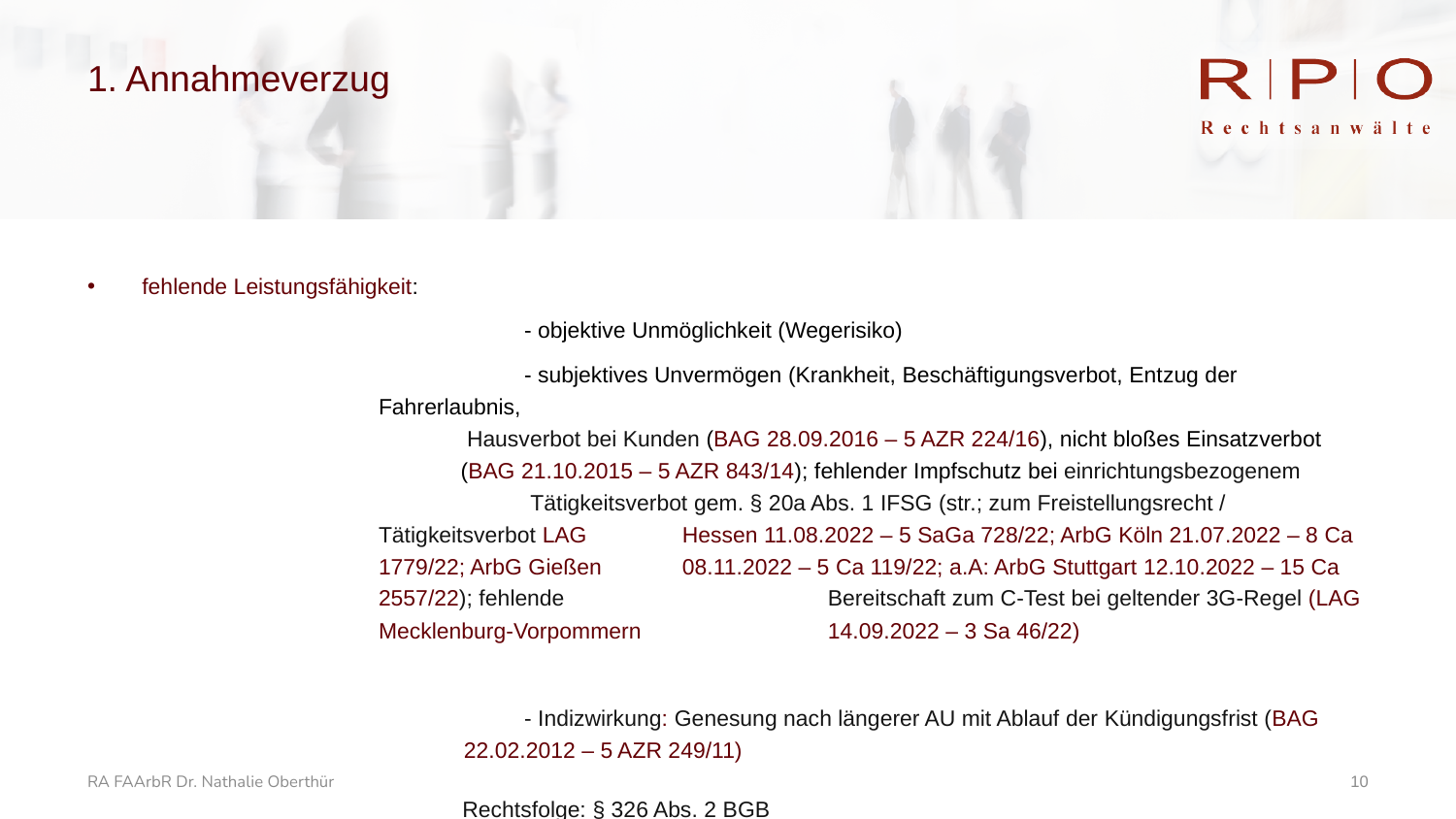

# 1. Annahmeverzug

fehlende Leistungsfähigkeit:
	- objektive Unmöglichkeit (Wegerisiko)
	- subjektives Unvermögen (Krankheit, Beschäftigungsverbot, Entzug der Fahrerlaubnis,
              Hausverbot bei Kunden (BAG 28.09.2016 – 5 AZR 224/16), nicht bloßes Einsatzverbot
             (BAG 21.10.2015 – 5 AZR 843/14); fehlender Impfschutz bei einrichtungsbezogenem
	 Tätigkeitsverbot gem. § 20a Abs. 1 IFSG (str.; zum Freistellungsrecht / Tätigkeitsverbot LAG 	  Hessen 11.08.2022 – 5 SaGa 728/22; ArbG Köln 21.07.2022 – 8 Ca 1779/22; ArbG Gießen 	  08.11.2022 – 5 Ca 119/22; a.A: ArbG Stuttgart 12.10.2022 – 15 Ca 2557/22); fehlende 	  	  Bereitschaft zum C-Test bei geltender 3G-Regel (LAG Mecklenburg-Vorpommern 	 	  14.09.2022 – 3 Sa 46/22)

	- Indizwirkung: Genesung nach längerer AU mit Ablauf der Kündigungsfrist (BAG
  22.02.2012 – 5 AZR 249/11)

  Rechtsfolge: § 326 Abs. 2 BGB
RA FAArbR Dr. Nathalie Oberthür
10